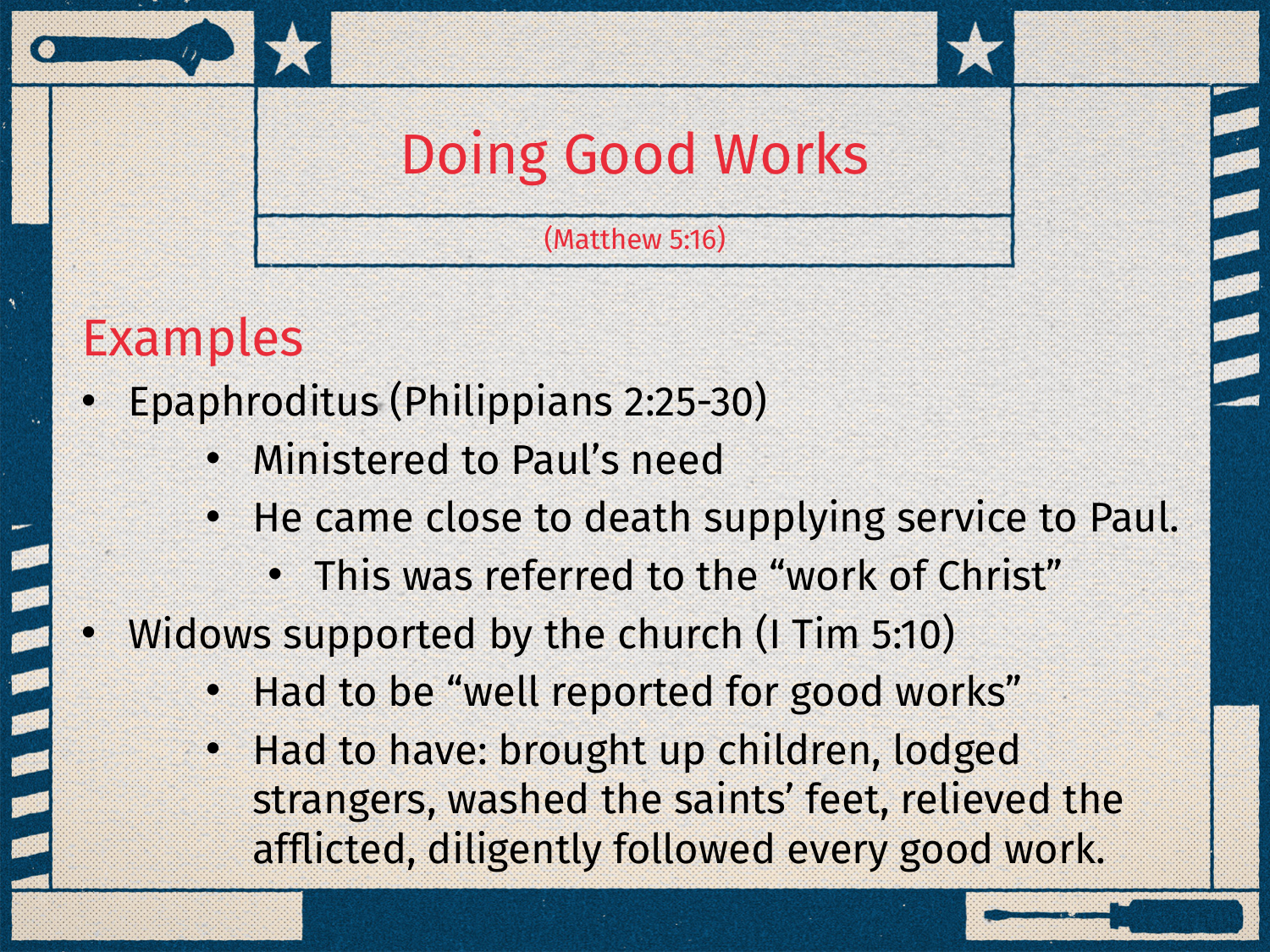

# Doing Good Works
(Matthew 5:16)
Examples
Epaphroditus (Philippians 2:25-30)
Ministered to Paul’s need
He came close to death supplying service to Paul.
This was referred to the “work of Christ”
Widows supported by the church (I Tim 5:10)
Had to be “well reported for good works”
Had to have: brought up children, lodged strangers, washed the saints’ feet, relieved the afflicted, diligently followed every good work.